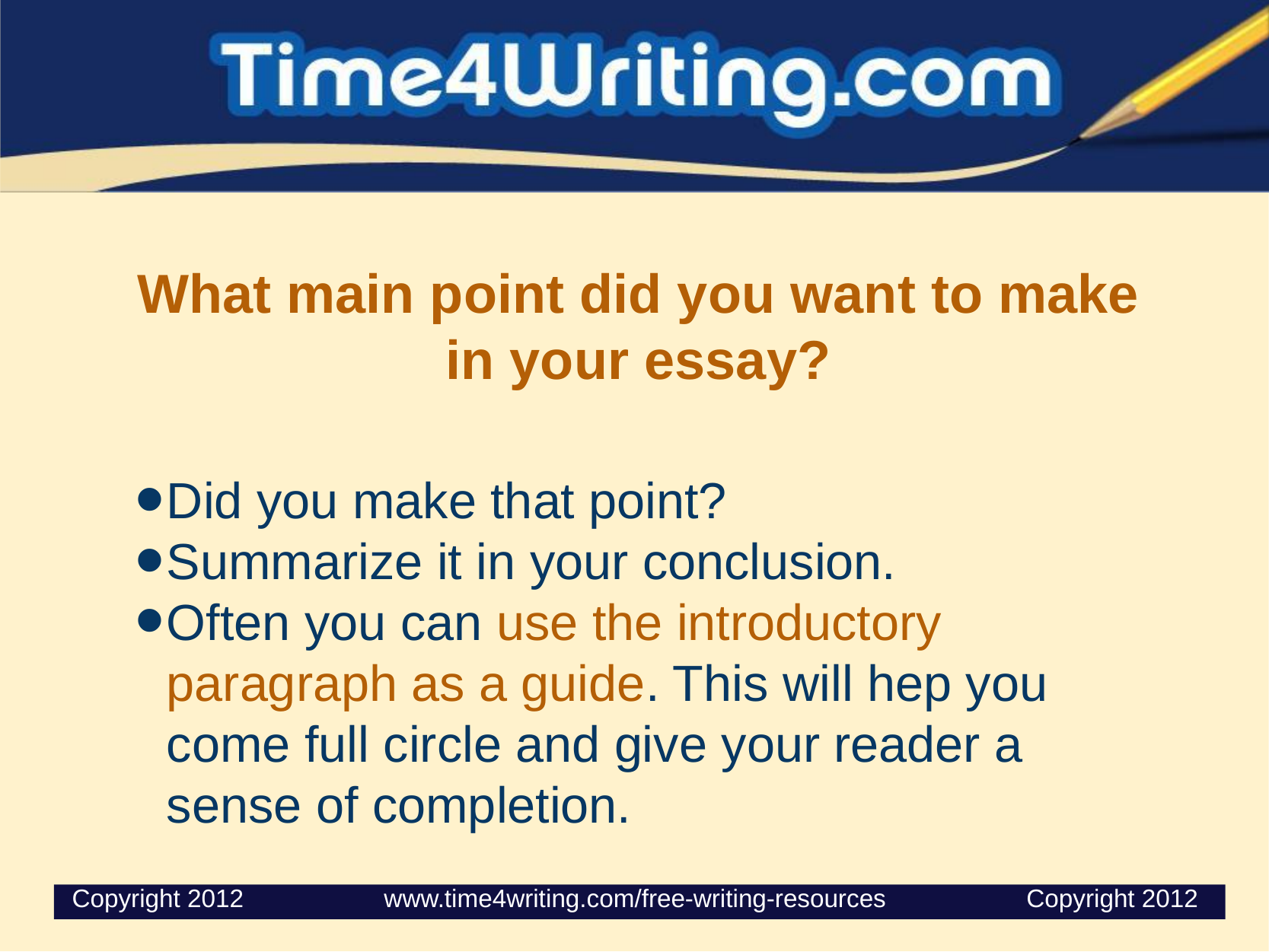

# What main point did you want to make in your essay?
Did you make that point?
Summarize it in your conclusion.
Often you can use the introductory paragraph as a guide. This will hep you come full circle and give your reader a sense of completion.

 Copyright 2012                    www.time4writing.com/free-writing-resources                    Copyright 2012